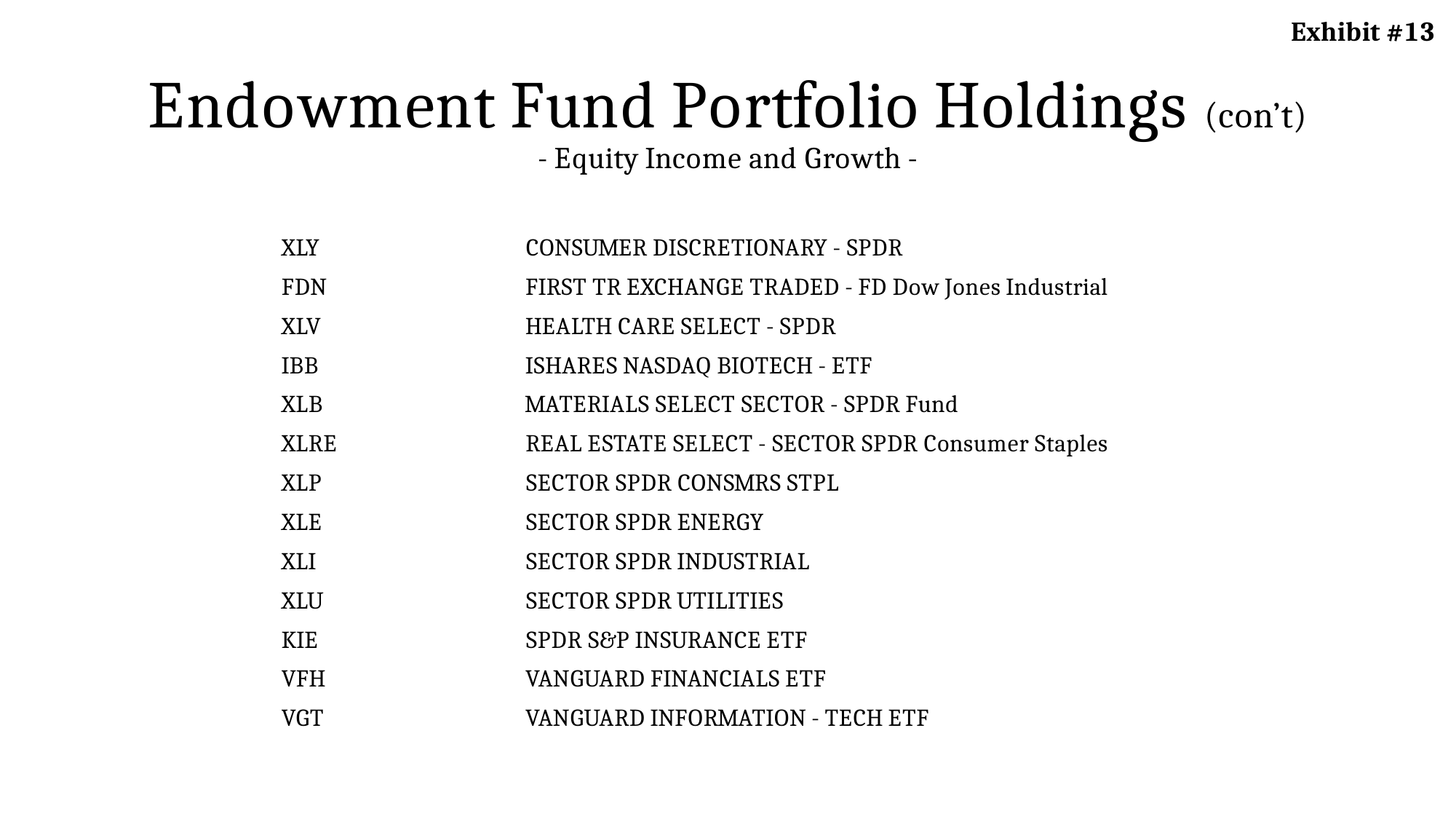

Exhibit #13
# Endowment Fund Portfolio Holdings (con’t) - Equity Income and Growth -
| XLY | CONSUMER DISCRETIONARY - SPDR |
| --- | --- |
| FDN | FIRST TR EXCHANGE TRADED - FD Dow Jones Industrial |
| XLV | HEALTH CARE SELECT - SPDR |
| IBB | ISHARES NASDAQ BIOTECH - ETF |
| XLB | MATERIALS SELECT SECTOR - SPDR Fund |
| XLRE | REAL ESTATE SELECT - SECTOR SPDR Consumer Staples |
| XLP | SECTOR SPDR CONSMRS STPL |
| XLE | SECTOR SPDR ENERGY |
| XLI | SECTOR SPDR INDUSTRIAL |
| XLU | SECTOR SPDR UTILITIES |
| KIE | SPDR S&P INSURANCE ETF |
| VFH | VANGUARD FINANCIALS ETF |
| VGT | VANGUARD INFORMATION - TECH ETF |